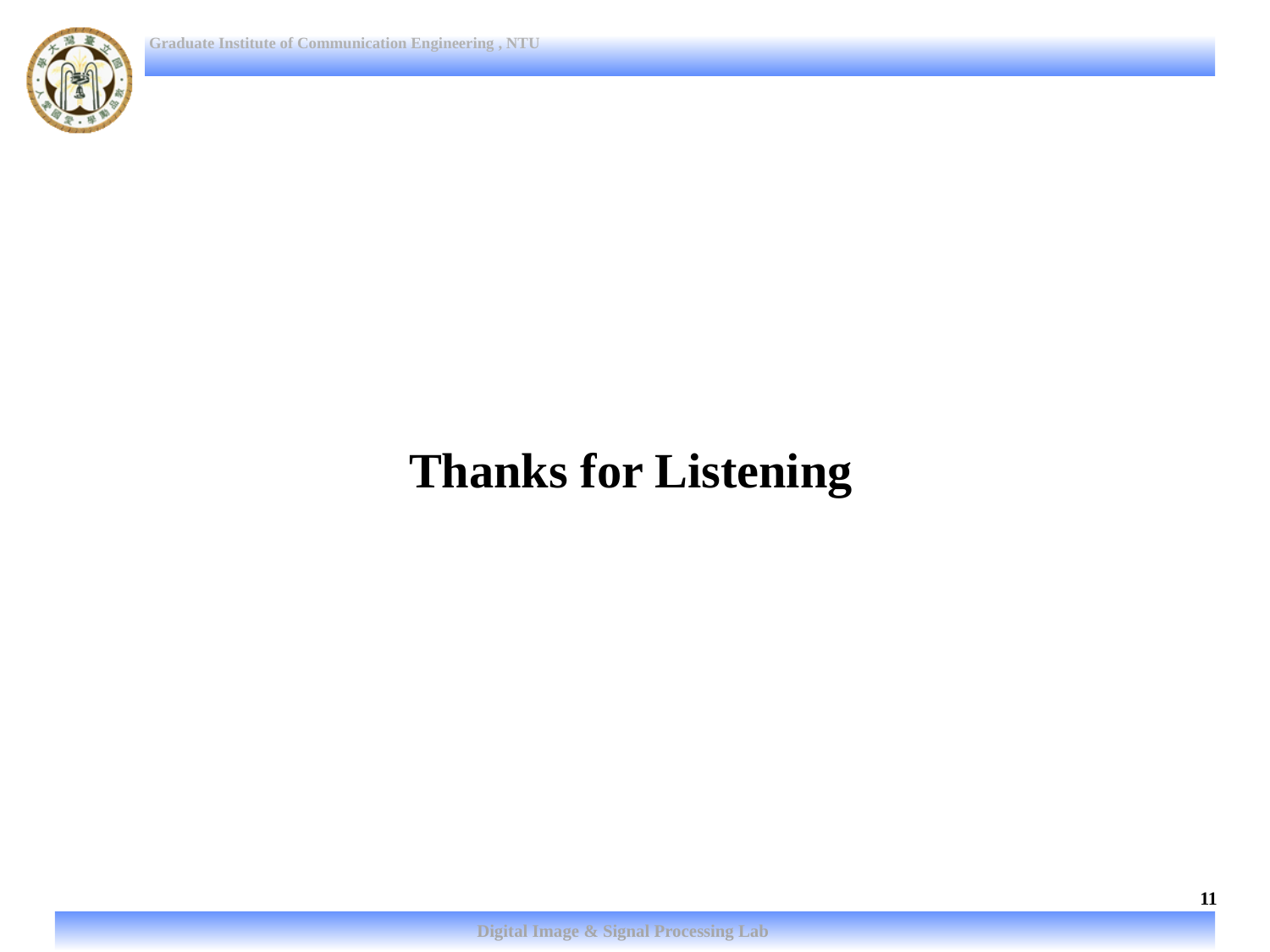

Thanks for Listening

11
Digital Image & Signal Processing Lab